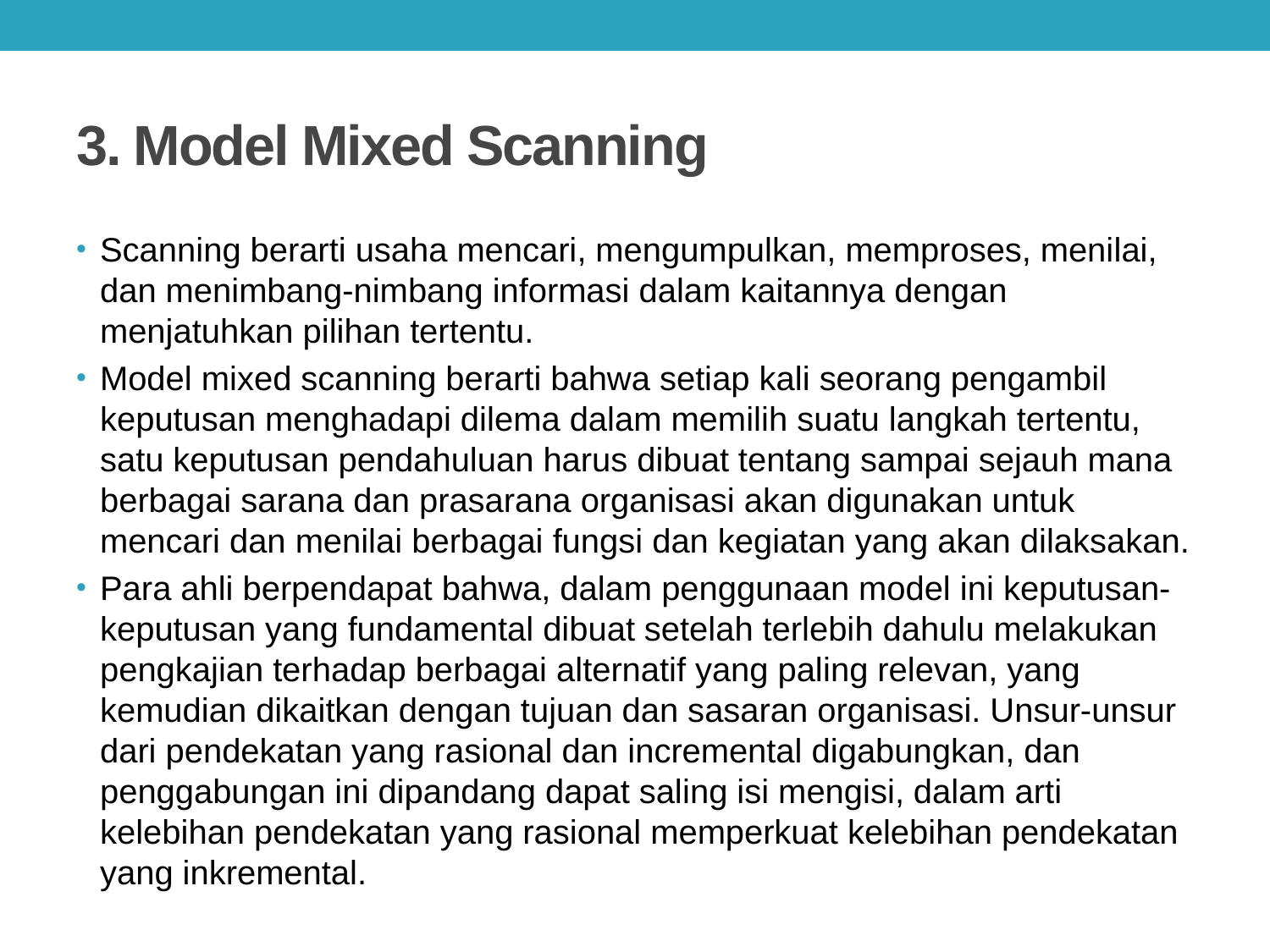

# 3. Model Mixed Scanning
Scanning berarti usaha mencari, mengumpulkan, memproses, menilai, dan menimbang-nimbang informasi dalam kaitannya dengan menjatuhkan pilihan tertentu.
Model mixed scanning berarti bahwa setiap kali seorang pengambil keputusan menghadapi dilema dalam memilih suatu langkah tertentu, satu keputusan pendahuluan harus dibuat tentang sampai sejauh mana berbagai sarana dan prasarana organisasi akan digunakan untuk mencari dan menilai berbagai fungsi dan kegiatan yang akan dilaksakan.
Para ahli berpendapat bahwa, dalam penggunaan model ini keputusan- keputusan yang fundamental dibuat setelah terlebih dahulu melakukan pengkajian terhadap berbagai alternatif yang paling relevan, yang kemudian dikaitkan dengan tujuan dan sasaran organisasi. Unsur-unsur dari pendekatan yang rasional dan incremental digabungkan, dan penggabungan ini dipandang dapat saling isi mengisi, dalam arti kelebihan pendekatan yang rasional memperkuat kelebihan pendekatan yang inkremental.